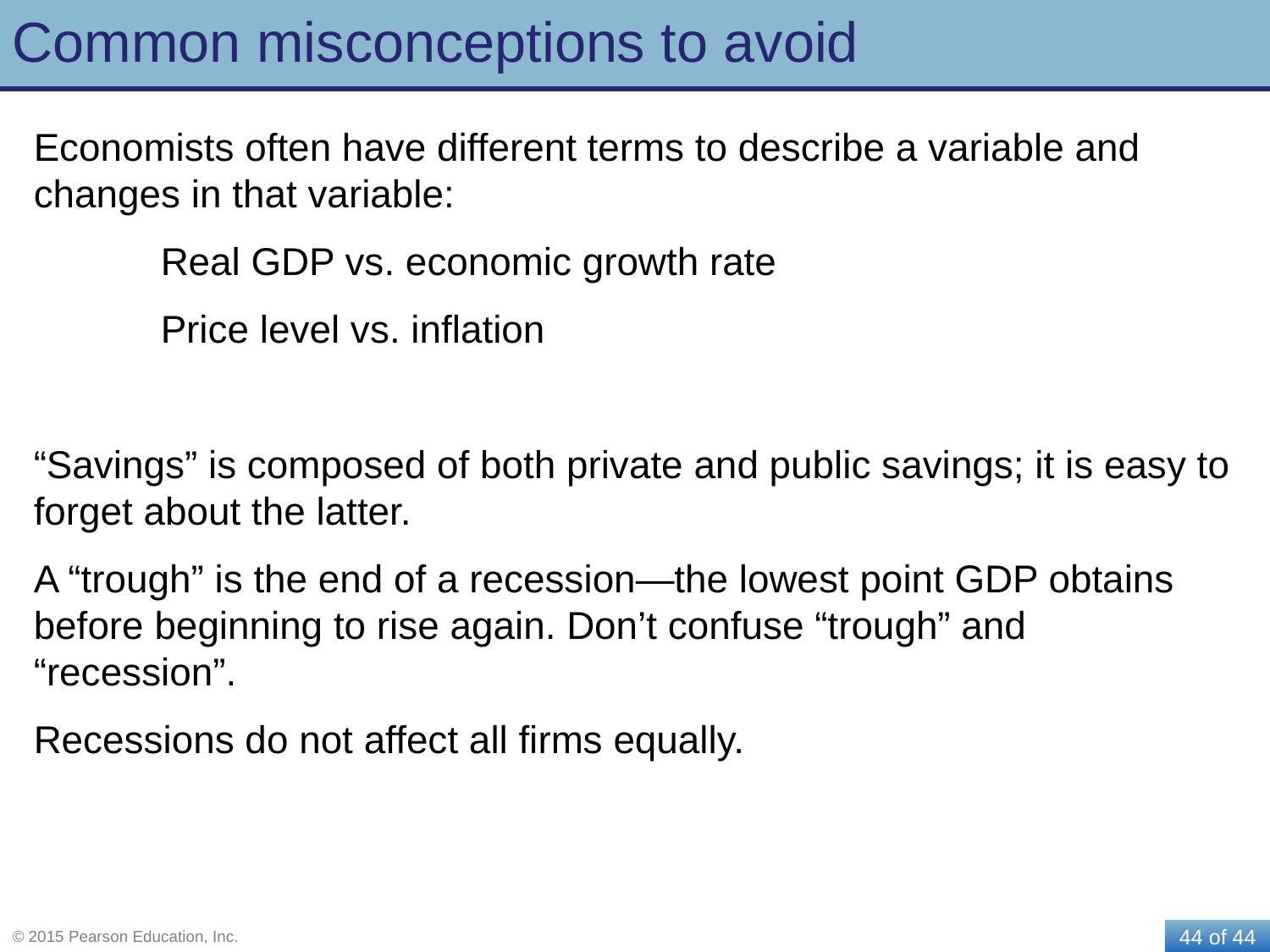

# Common misconceptions to avoid
Economists often have different terms to describe a variable and changes in that variable:
	Real GDP vs. economic growth rate
	Price level vs. inflation

“Savings” is composed of both private and public savings; it is easy to forget about the latter.
A “trough” is the end of a recession—the lowest point GDP obtains before beginning to rise again. Don’t confuse “trough” and “recession”.
Recessions do not affect all firms equally.